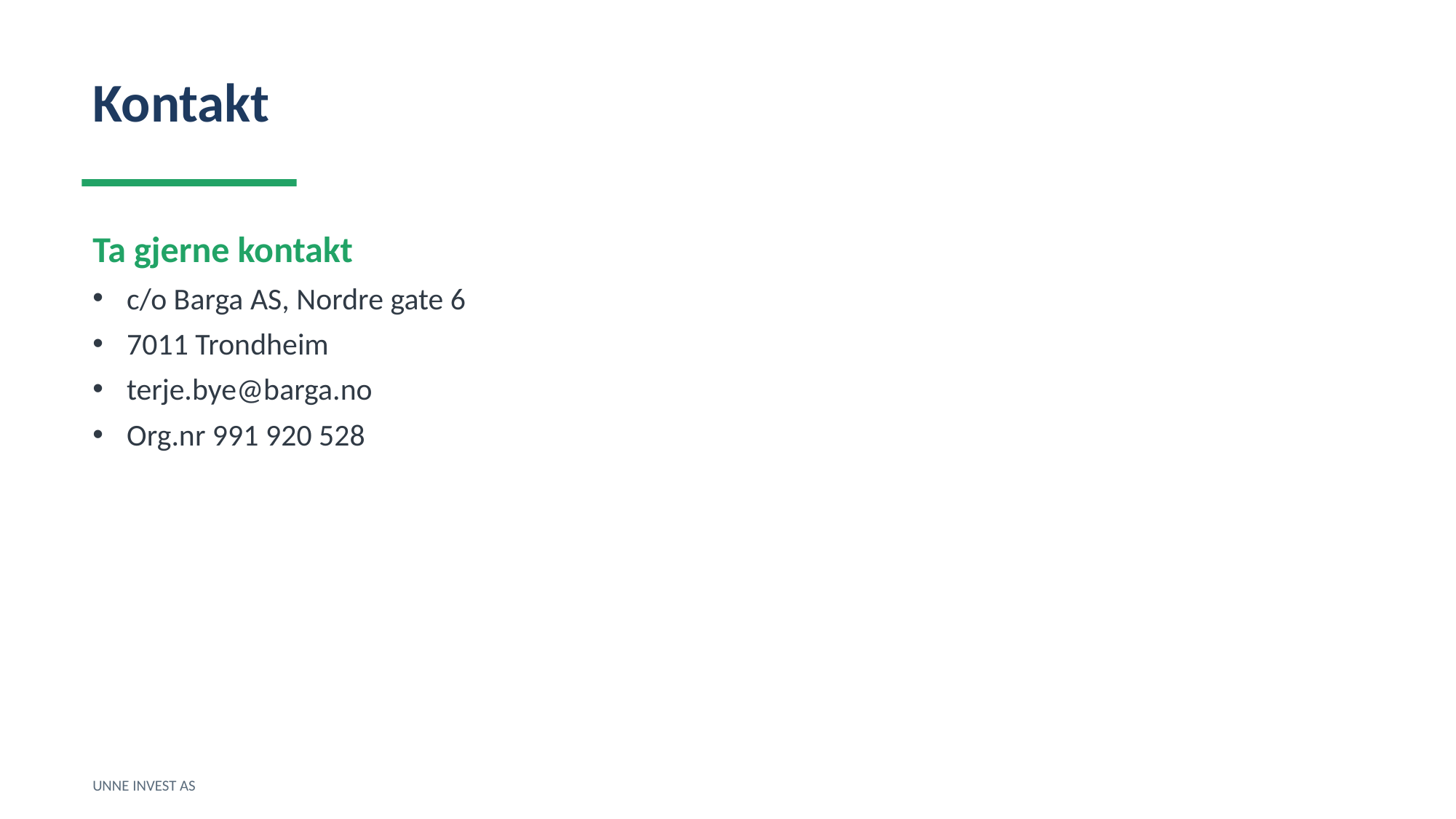

Kontakt

Ta gjerne kontakt
c/o Barga AS, Nordre gate 6
7011 Trondheim
terje.bye@barga.no
Org.nr 991 920 528
UNNE INVEST AS